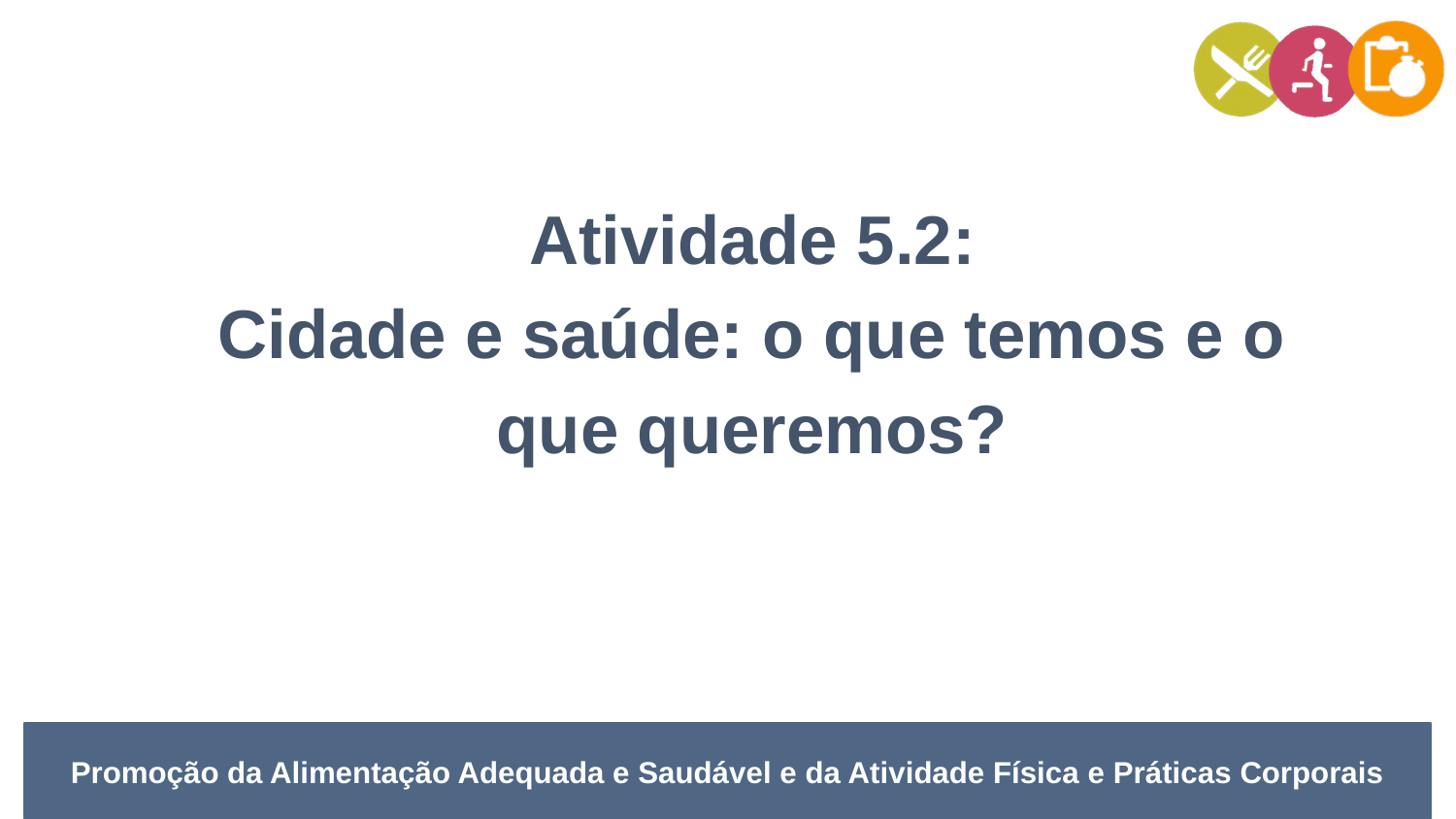

Atividade 5.2:
Cidade e saúde: o que temos e o que queremos?